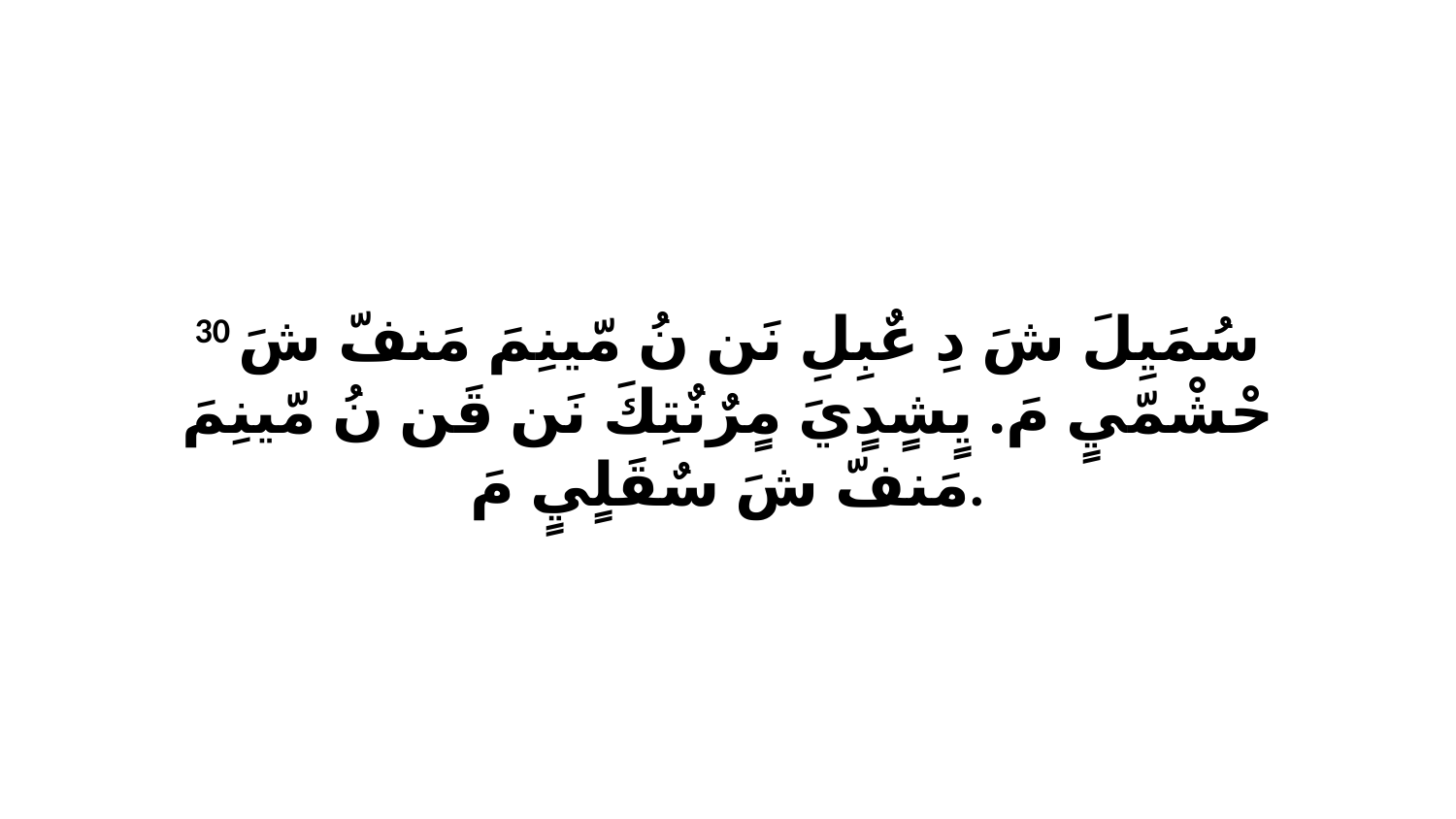

30 سُمَيِلَ شَ دِ عٌبِلِ نَن نُ مّينِمَ مَنفّ شَ حْشْمّيٍ مَ. يٍشٍدٍيَ مٍرٌنٌتِكَ نَن قَن نُ مّينِمَ مَنفّ شَ سٌقَلٍيٍ مَ.